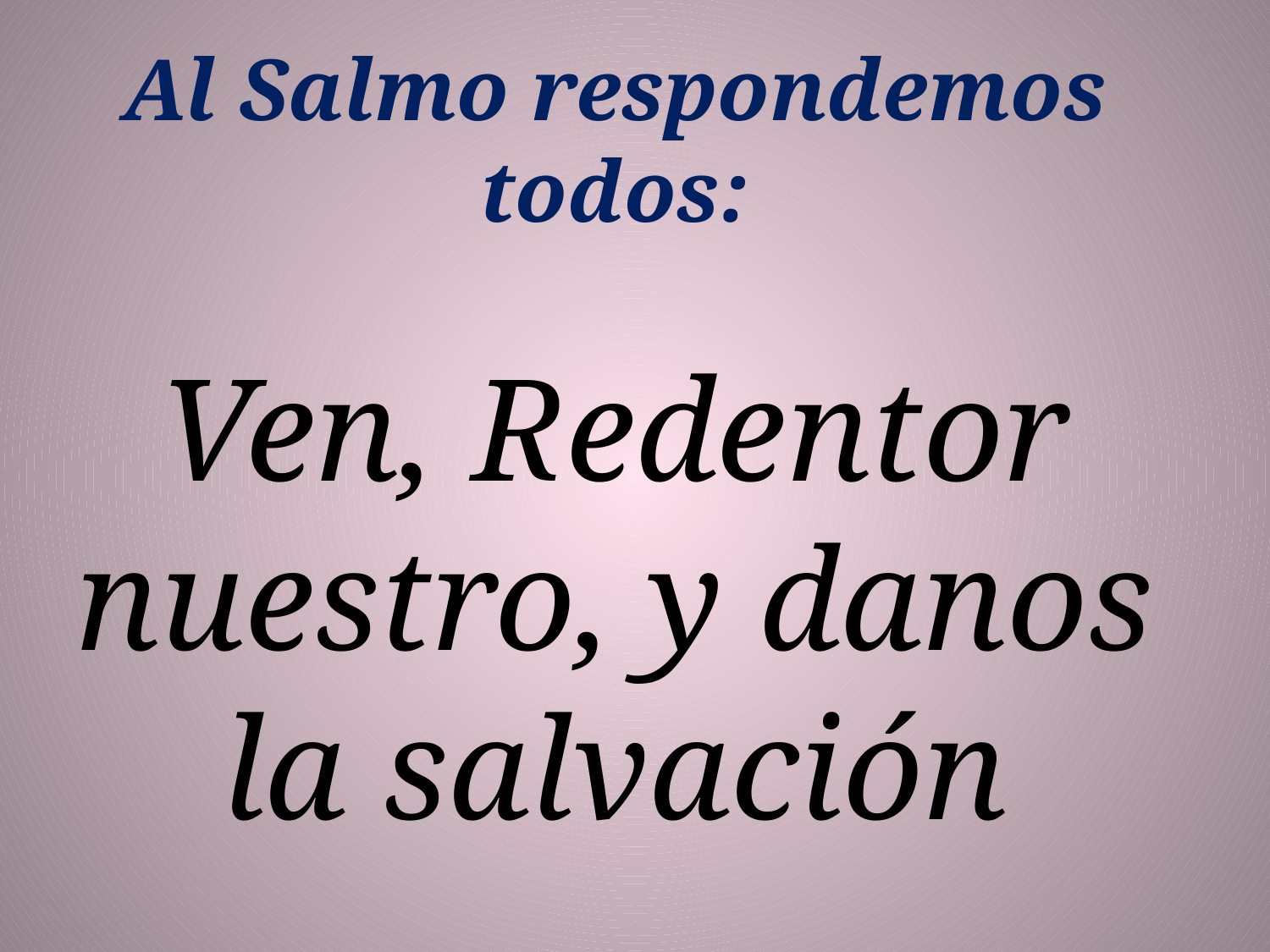

Al Salmo respondemos todos:

Ven, Redentor nuestro, y danos la salvación